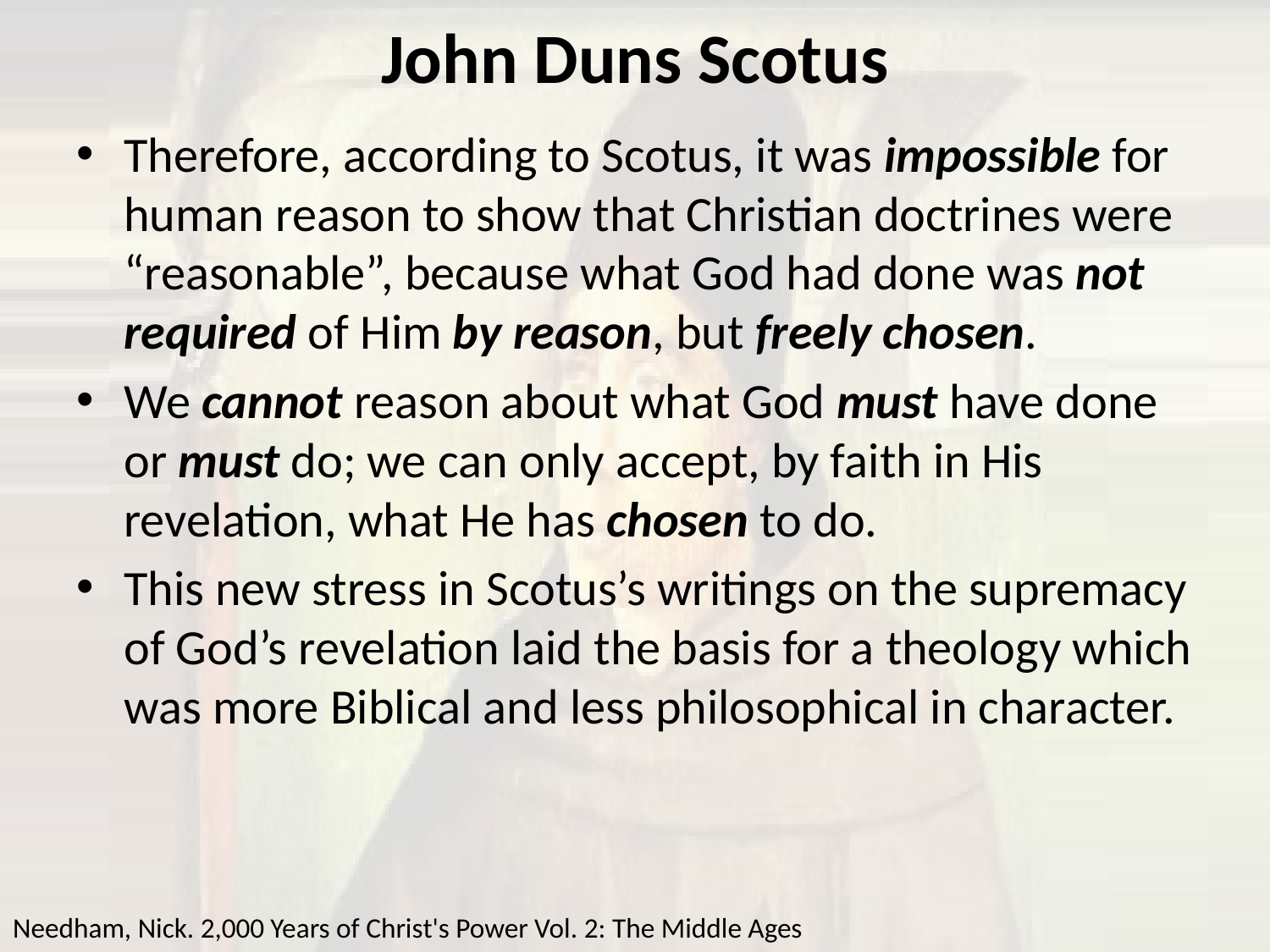

# John Duns Scotus
Therefore, according to Scotus, it was impossible for human reason to show that Christian doctrines were “reasonable”, because what God had done was not required of Him by reason, but freely chosen.
We cannot reason about what God must have done or must do; we can only accept, by faith in His revelation, what He has chosen to do.
This new stress in Scotus’s writings on the supremacy of God’s revelation laid the basis for a theology which was more Biblical and less philosophical in character.
Needham, Nick. 2,000 Years of Christ's Power Vol. 2: The Middle Ages